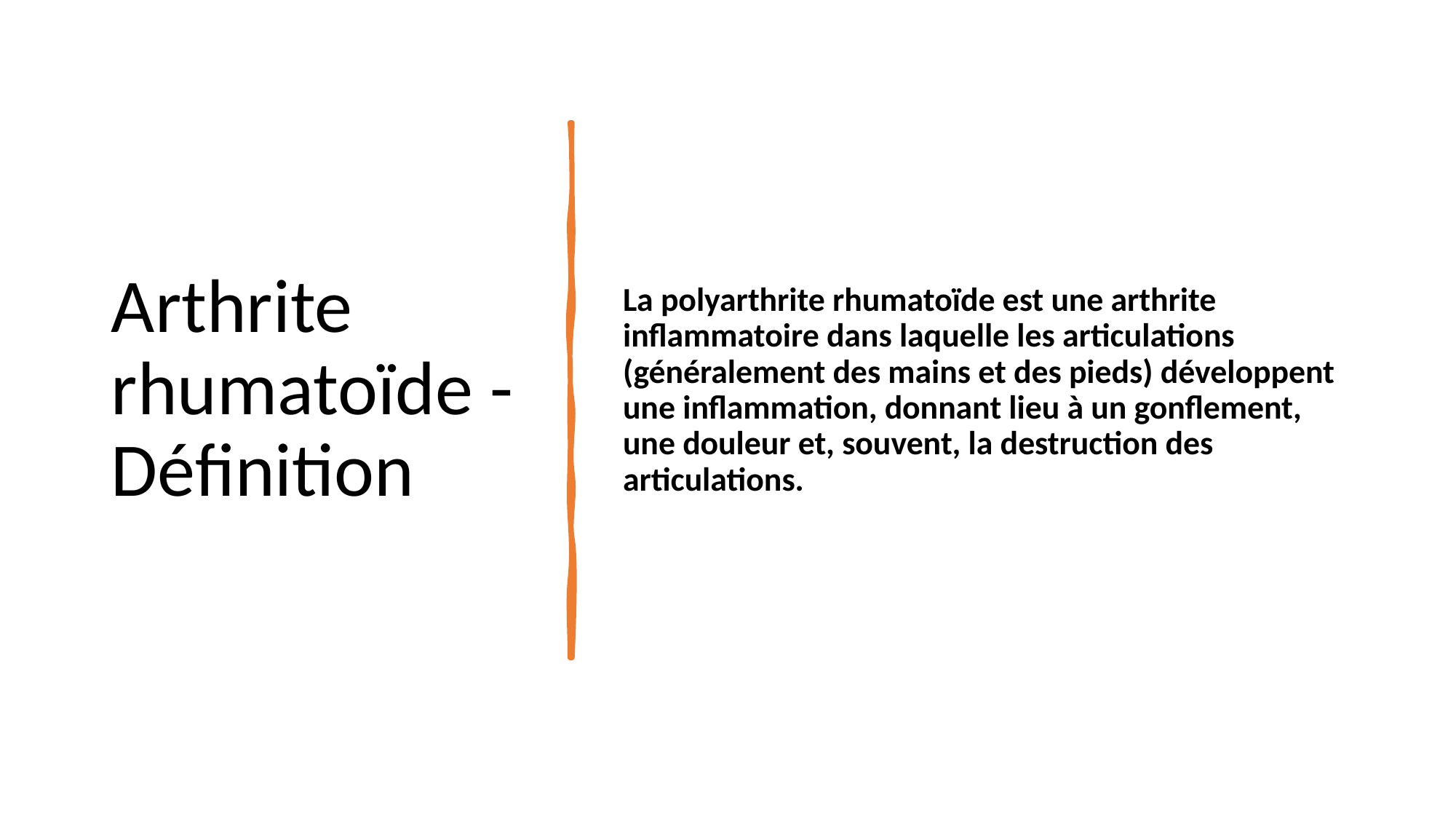

# Arthrite rhumatoïde - Définition
La polyarthrite rhumatoïde est une arthrite inflammatoire dans laquelle les articulations (généralement des mains et des pieds) développent une inflammation, donnant lieu à un gonflement, une douleur et, souvent, la destruction des articulations.